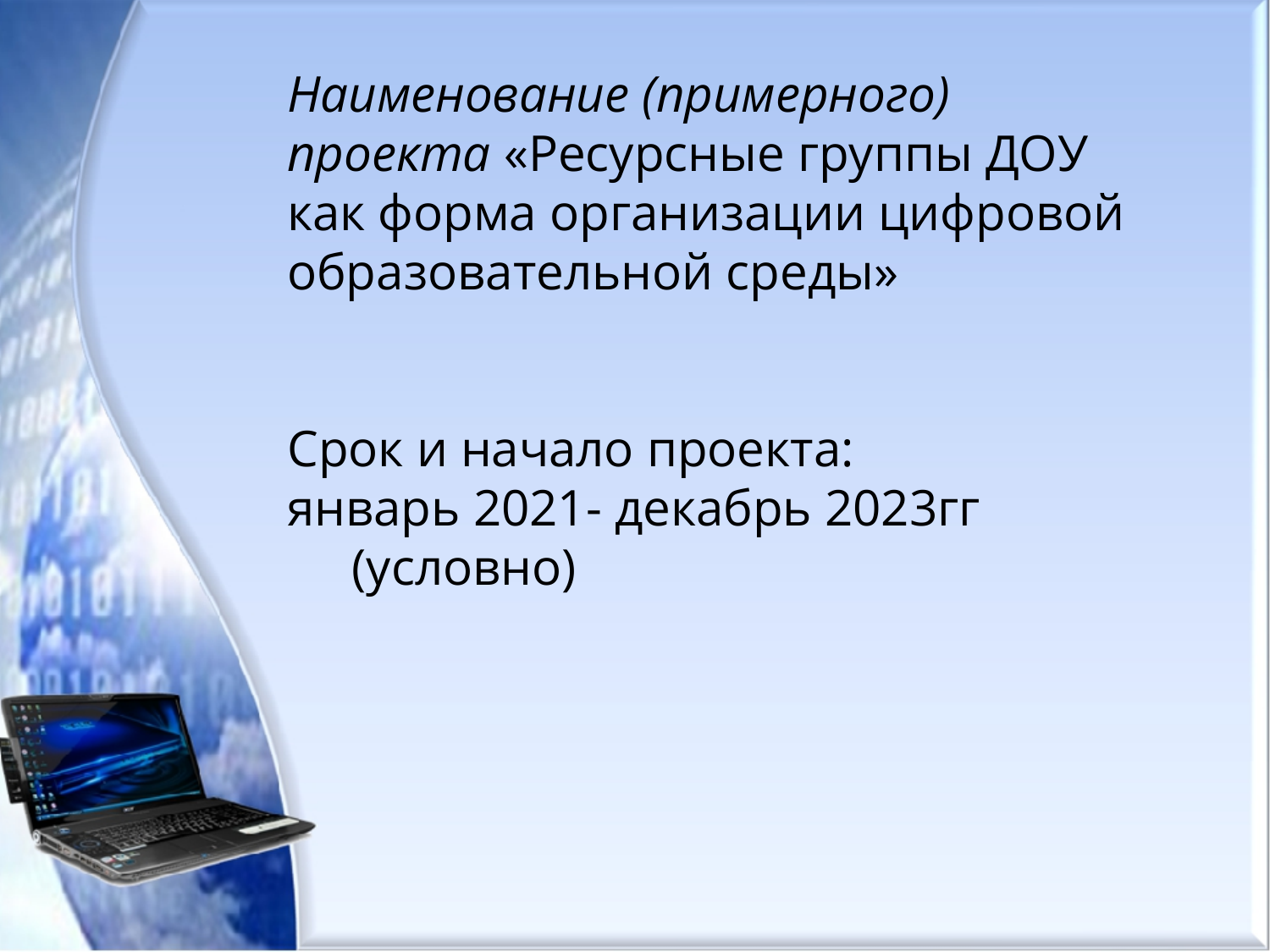

Наименование (примерного) проекта «Ресурсные группы ДОУ как форма организации цифровой образовательной среды»
Срок и начало проекта:
январь 2021- декабрь 2023гг
     (условно)